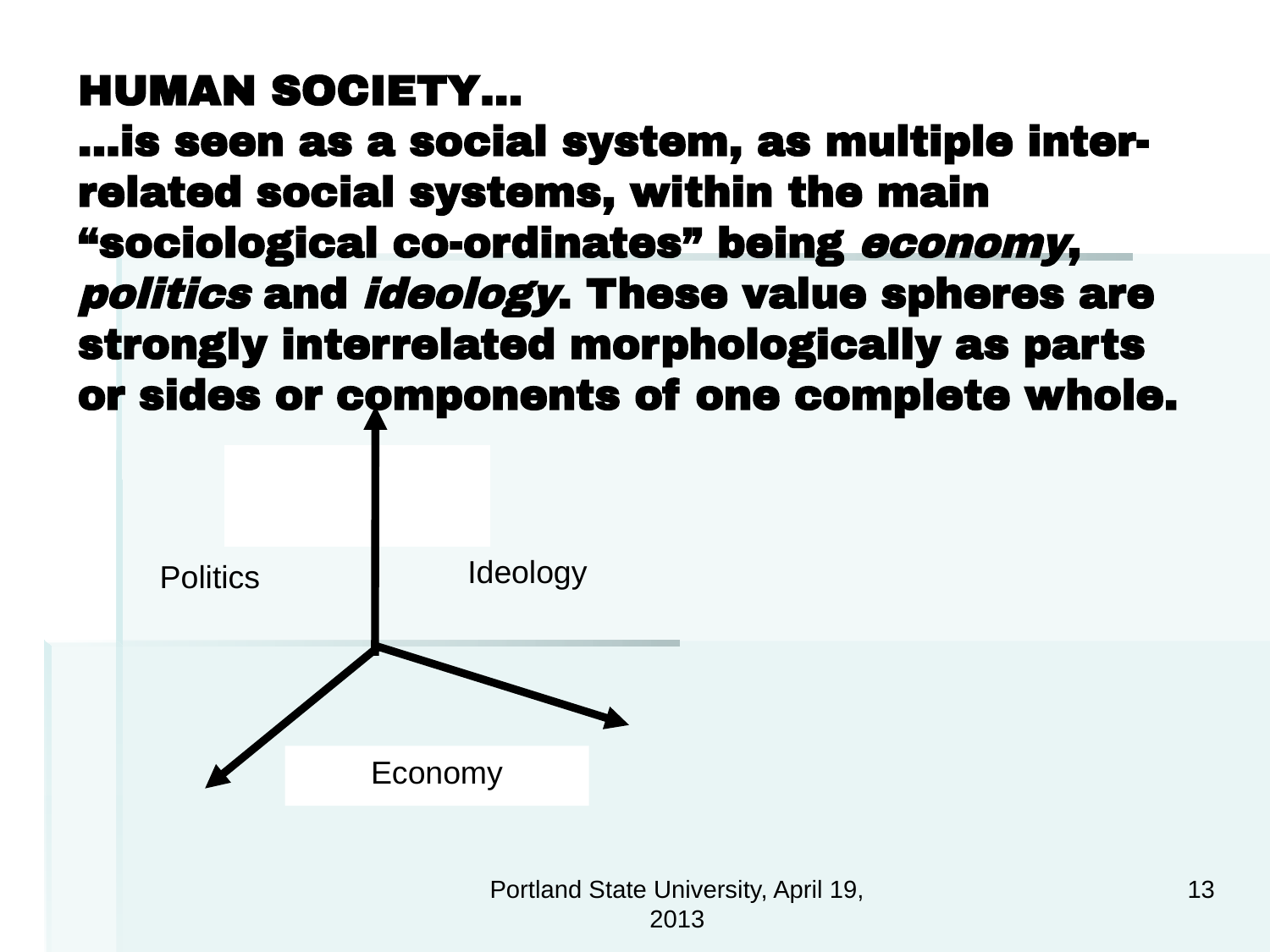

# HUMAN SOCIETY… …is seen as a social system, as multiple inter-related social systems, within the main “sociological co-ordinates” being economy, politics and ideology. These value spheres are strongly interrelated morphologically as parts or sides or components of one complete whole.

Politics
Ideology

Economy
Politics
Portland State University, April 19, 2013
13